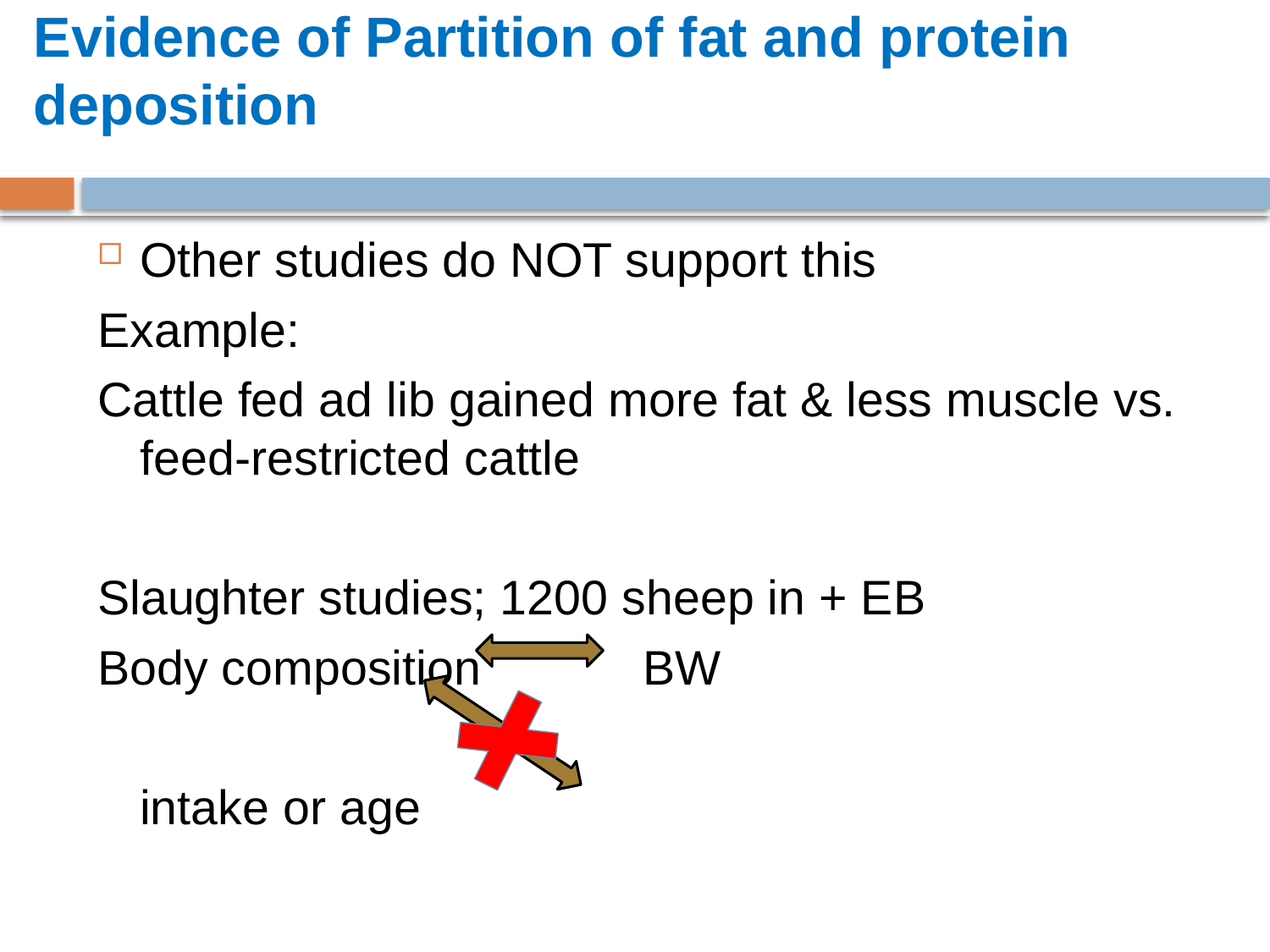

# Evidence of Partition of fat and protein deposition
Other studies do NOT support this
Example:
Cattle fed ad lib gained more fat & less muscle vs. feed-restricted cattle

Slaughter studies; 1200 sheep in + EB
Body composition            BW

					intake or age